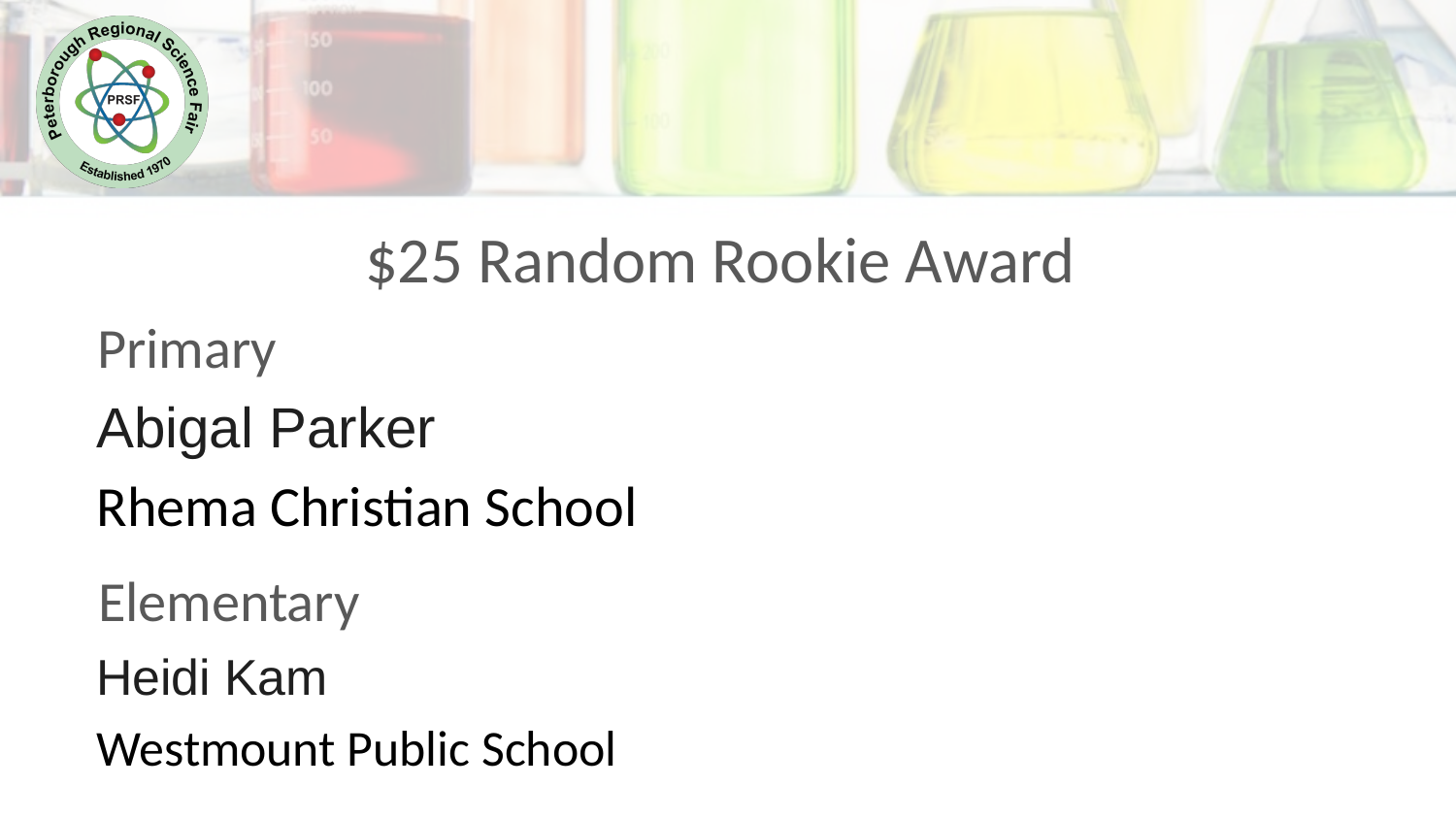

$25 Random Rookie Award
Primary
Abigal Parker
Rhema Christian School
Elementary

Heidi Kam
Westmount Public School